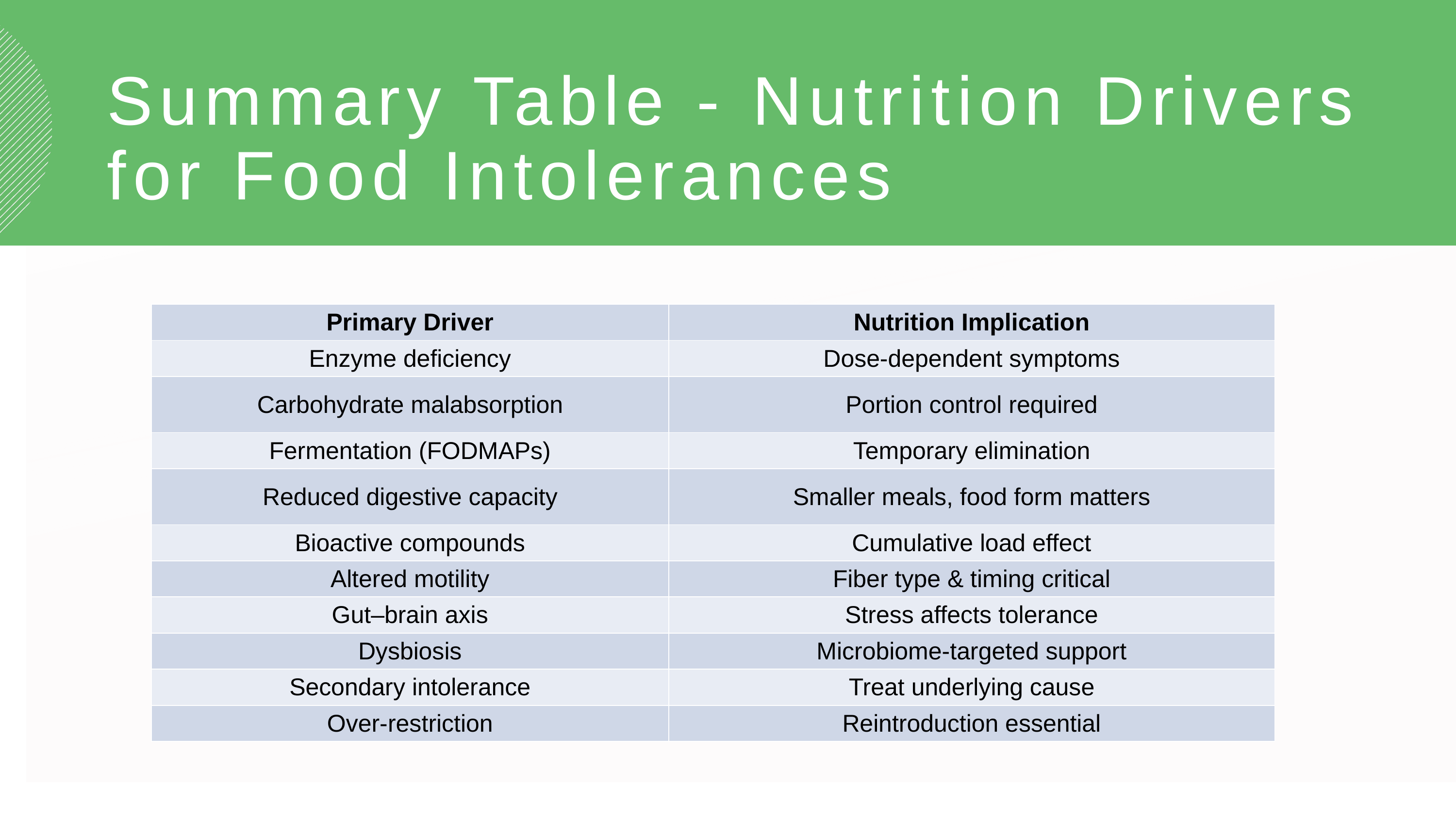

Summary Table - Nutrition Drivers for Food Intolerances
| Primary Driver | Nutrition Implication |
| --- | --- |
| Enzyme deficiency | Dose-dependent symptoms |
| Carbohydrate malabsorption | Portion control required |
| Fermentation (FODMAPs) | Temporary elimination |
| Reduced digestive capacity | Smaller meals, food form matters |
| Bioactive compounds | Cumulative load effect |
| Altered motility | Fiber type & timing critical |
| Gut–brain axis | Stress affects tolerance |
| Dysbiosis | Microbiome-targeted support |
| Secondary intolerance | Treat underlying cause |
| Over-restriction | Reintroduction essential |